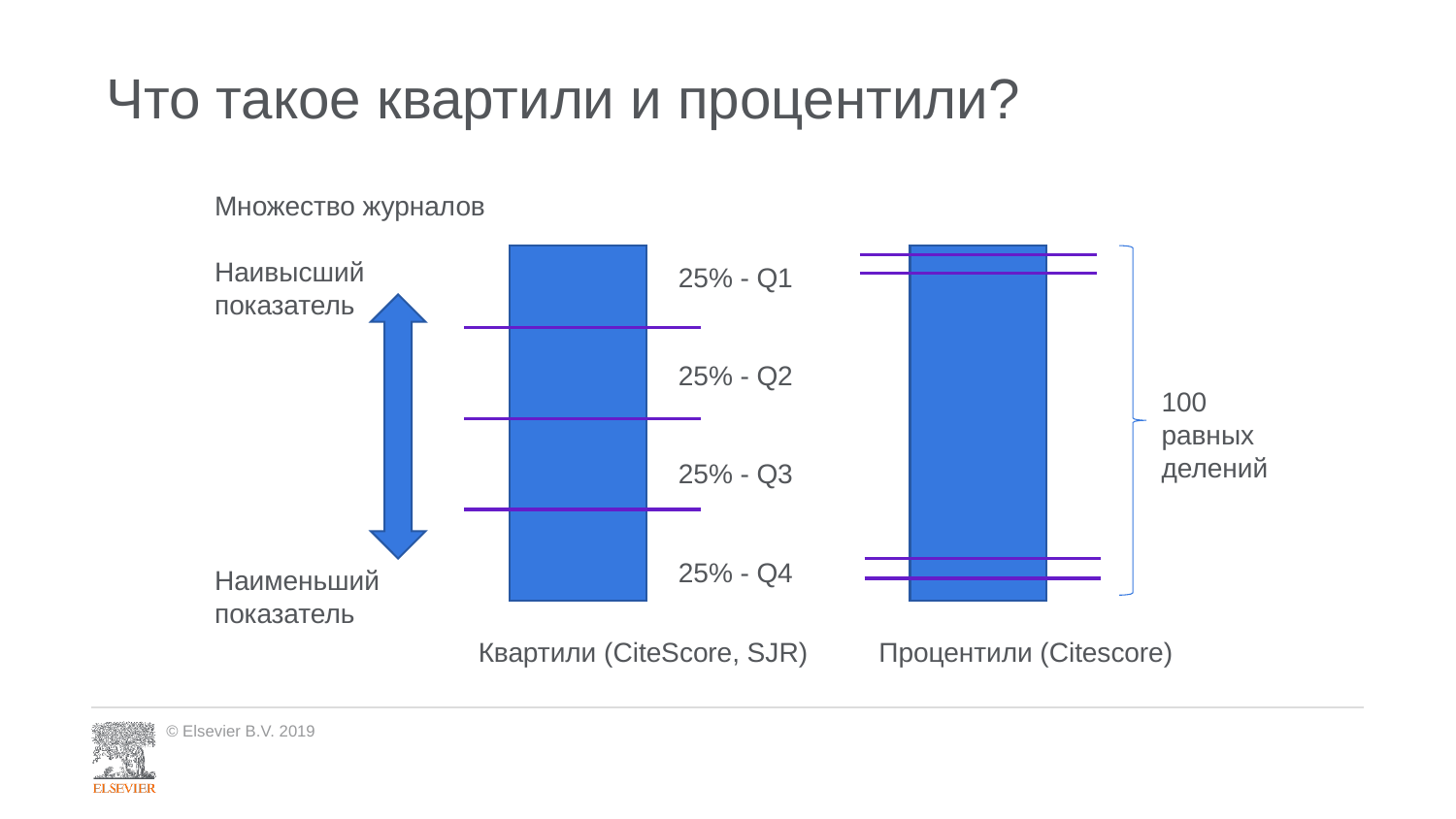

# Что такое квартили и процентили?
Множество журналов

Наивысший показатель

25% - Q1

25% - Q2

25% - Q3

25% - Q4

100
равных делений
Наименьший показатель
Квартили (CiteScore, SJR)
Процентили (Citescore)
© Elsevier B.V. 2019